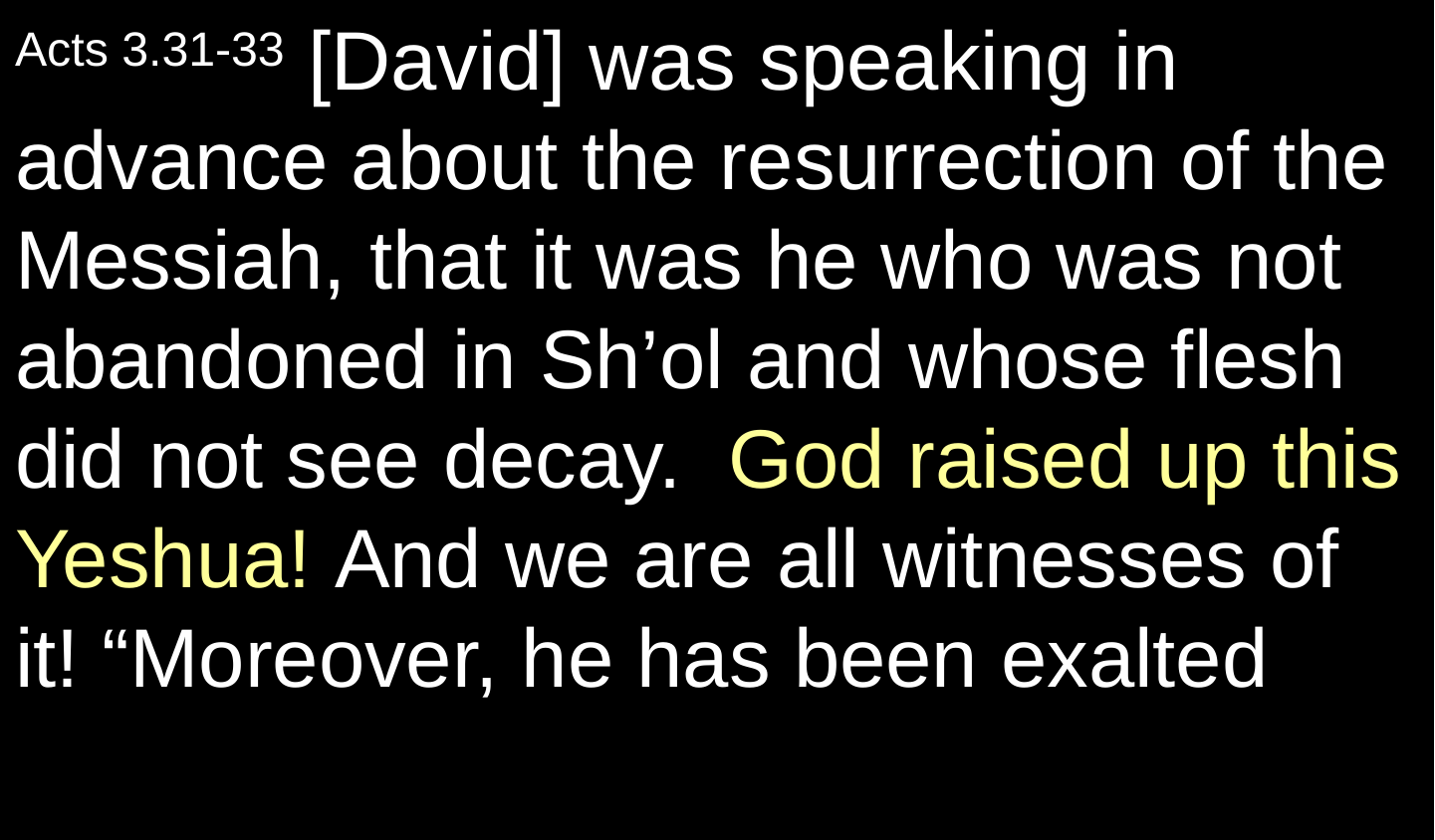

Acts 3.31-33 [David] was speaking in advance about the resurrection of the Messiah, that it was he who was not abandoned in Sh’ol and whose flesh did not see decay.  God raised up this Yeshua! And we are all witnesses of it! “Moreover, he has been exalted